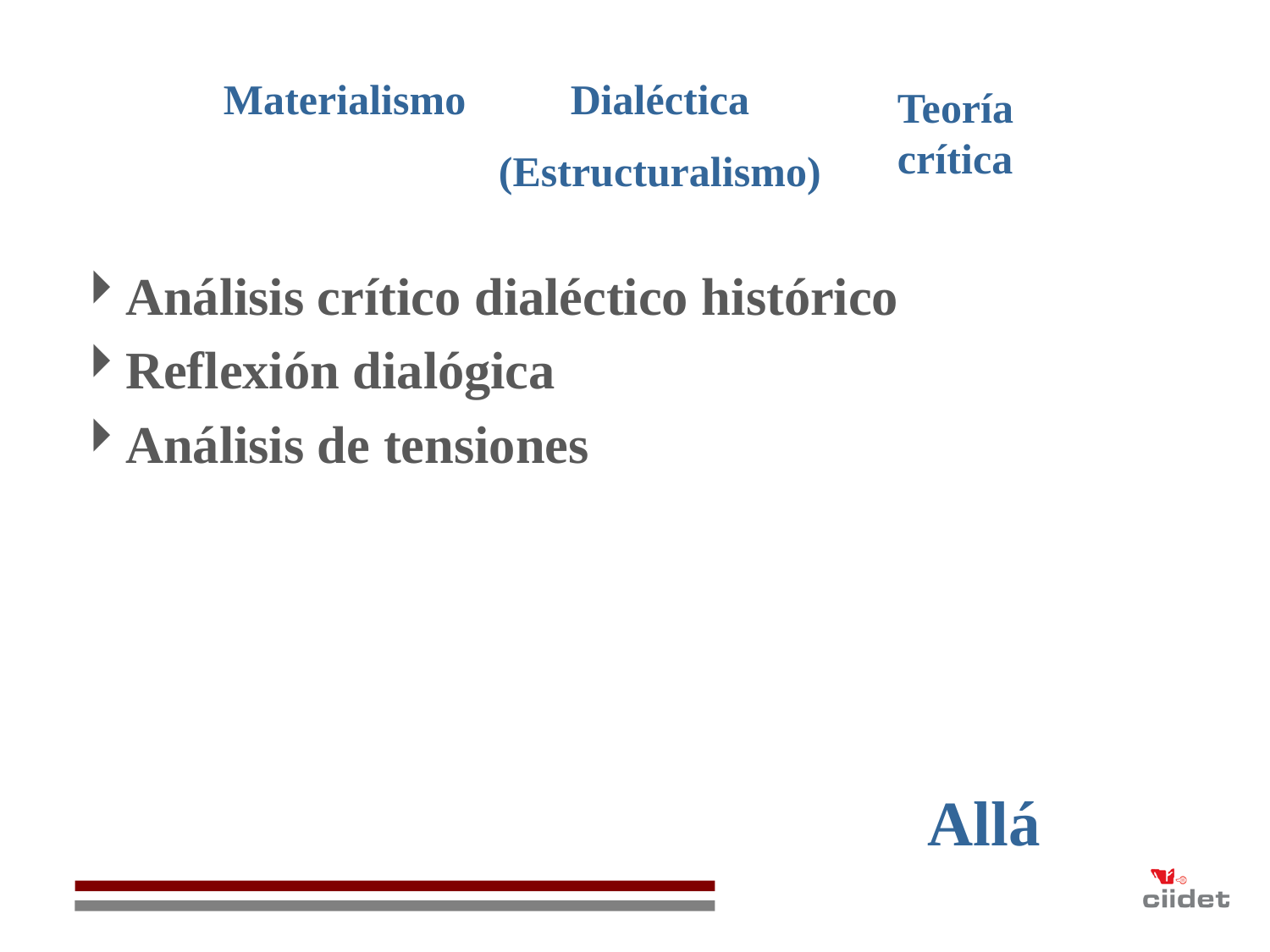

Materialismo
Dialéctica
(Estructuralismo)
Teoría crítica
Análisis crítico dialéctico histórico
Reflexión dialógica
Análisis de tensiones

Allá